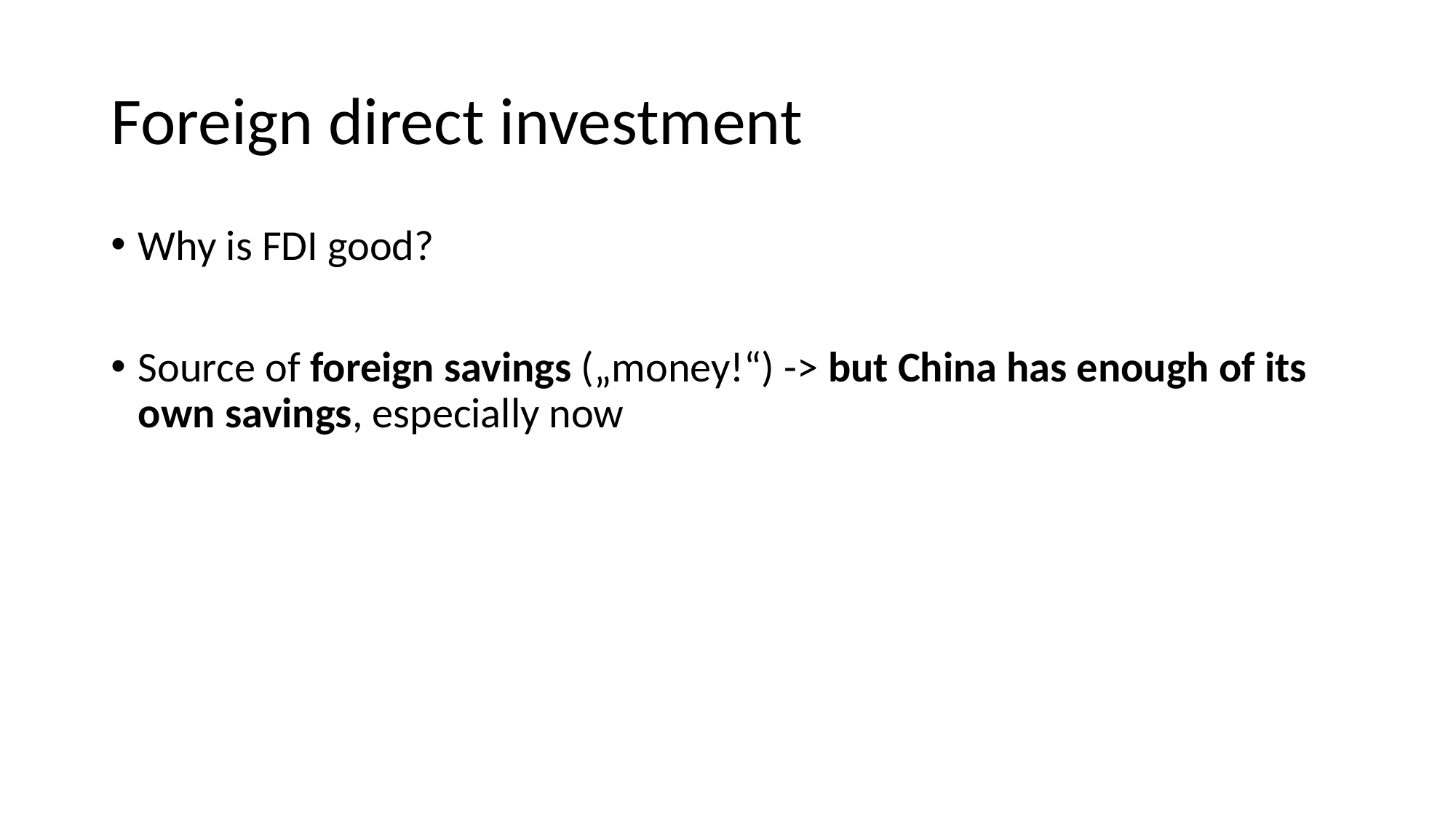

# Foreign direct investment
Why is FDI good?

Source of foreign savings („money!“) -> but China has enough of its own savings, especially now